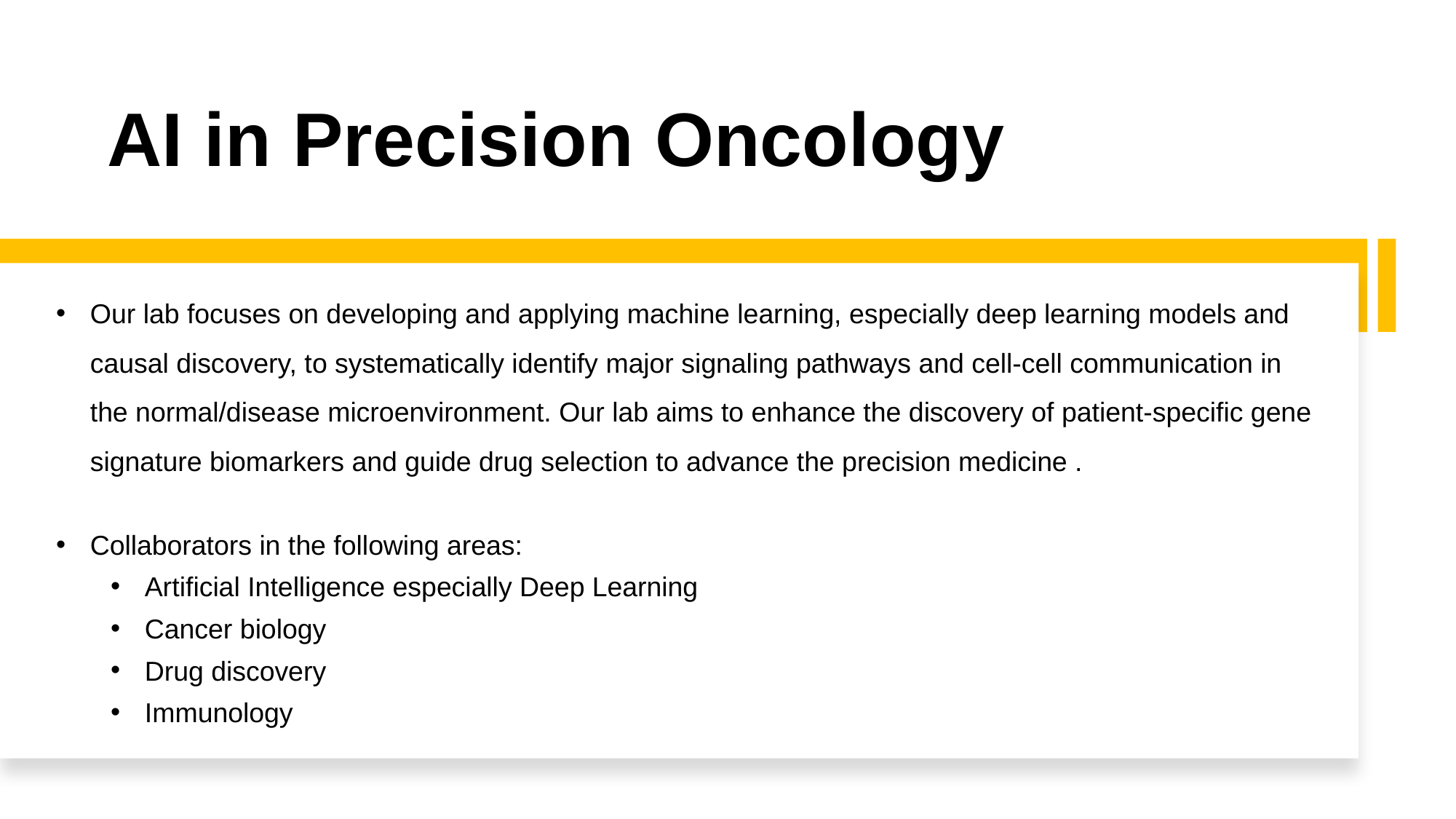

# AI in Precision Oncology

Our lab focuses on developing and applying machine learning, especially deep learning models and causal discovery, to systematically identify major signaling pathways and cell-cell communication in the normal/disease microenvironment. Our lab aims to enhance the discovery of patient-specific gene signature biomarkers and guide drug selection to advance the precision medicine .

Collaborators in the following areas:
Artificial Intelligence especially Deep Learning
Cancer biology
Drug discovery
Immunology